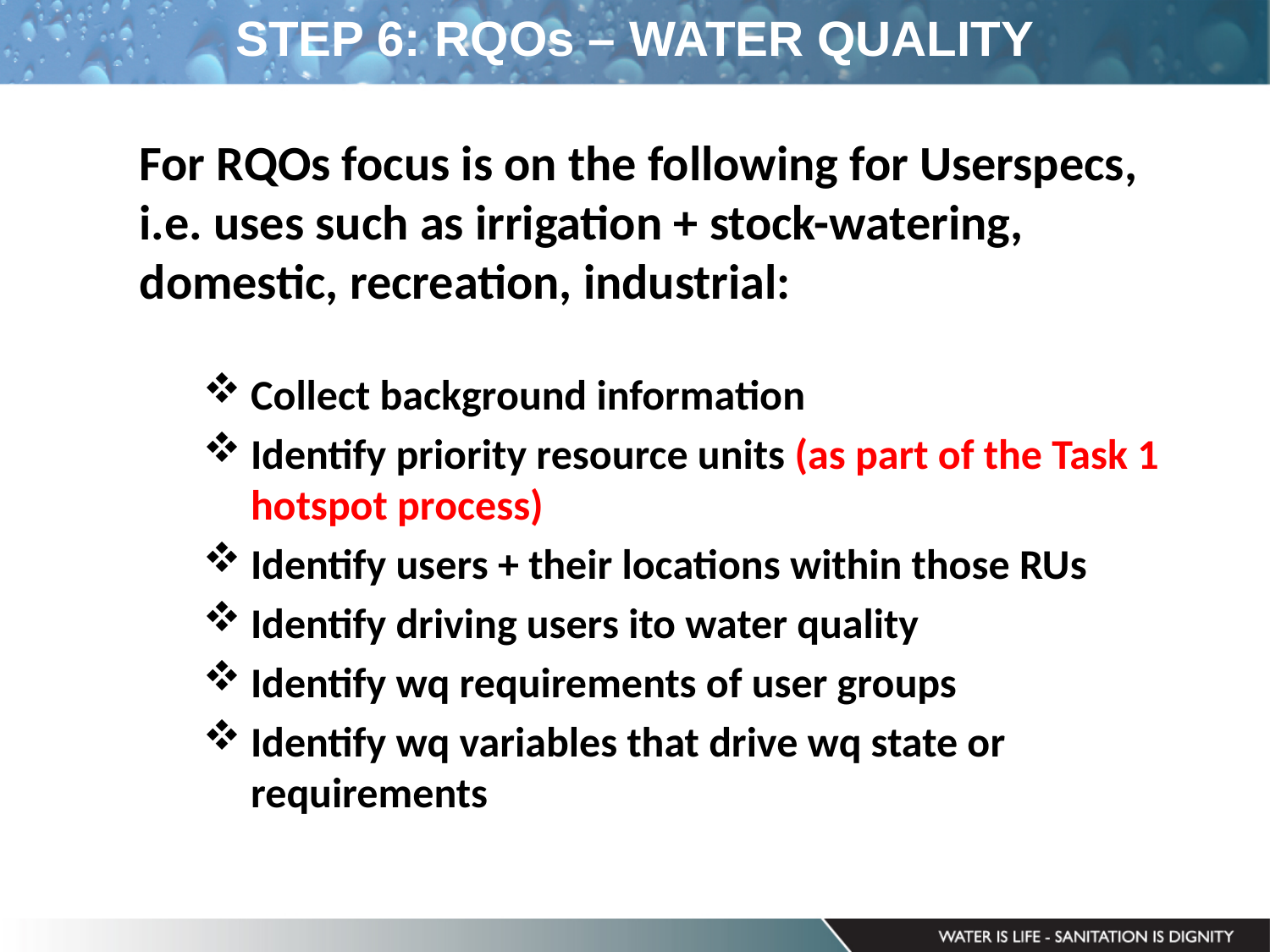

# STEP 6: RQOs – WATER QUALITY
For RQOs focus is on the following for Userspecs, i.e. uses such as irrigation + stock-watering, domestic, recreation, industrial:

Collect background information
Identify priority resource units (as part of the Task 1 hotspot process)
Identify users + their locations within those RUs
Identify driving users ito water quality
Identify wq requirements of user groups
Identify wq variables that drive wq state or requirements